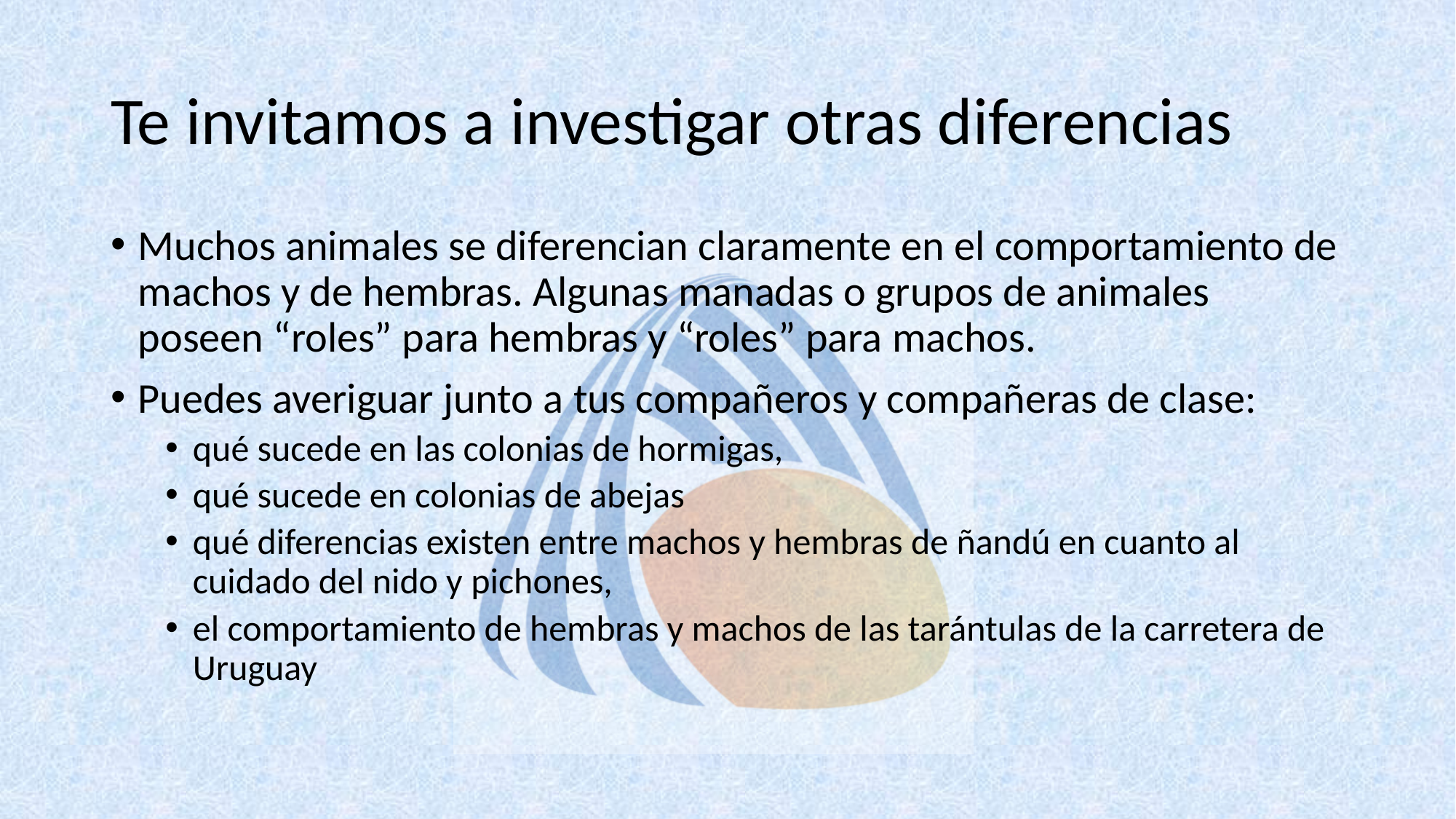

# Te invitamos a investigar otras diferencias
Muchos animales se diferencian claramente en el comportamiento de machos y de hembras. Algunas manadas o grupos de animales poseen “roles” para hembras y “roles” para machos.
Puedes averiguar junto a tus compañeros y compañeras de clase:
qué sucede en las colonias de hormigas,
qué sucede en colonias de abejas
qué diferencias existen entre machos y hembras de ñandú en cuanto al cuidado del nido y pichones,
el comportamiento de hembras y machos de las tarántulas de la carretera de Uruguay